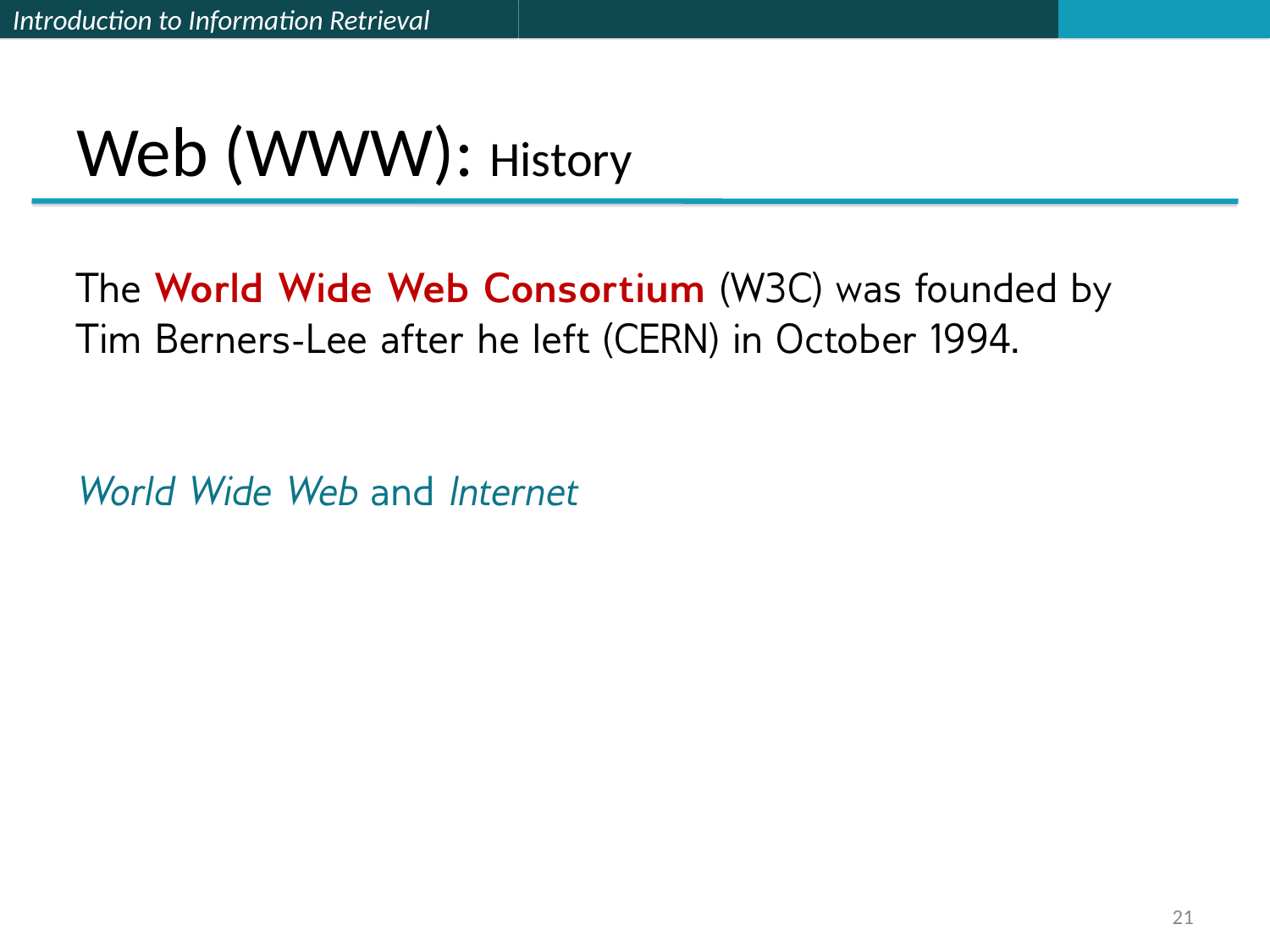

# Web (WWW): History
The World Wide Web Consortium (W3C) was founded by Tim Berners-Lee after he left (CERN) in October 1994.

World Wide Web and Internet

21